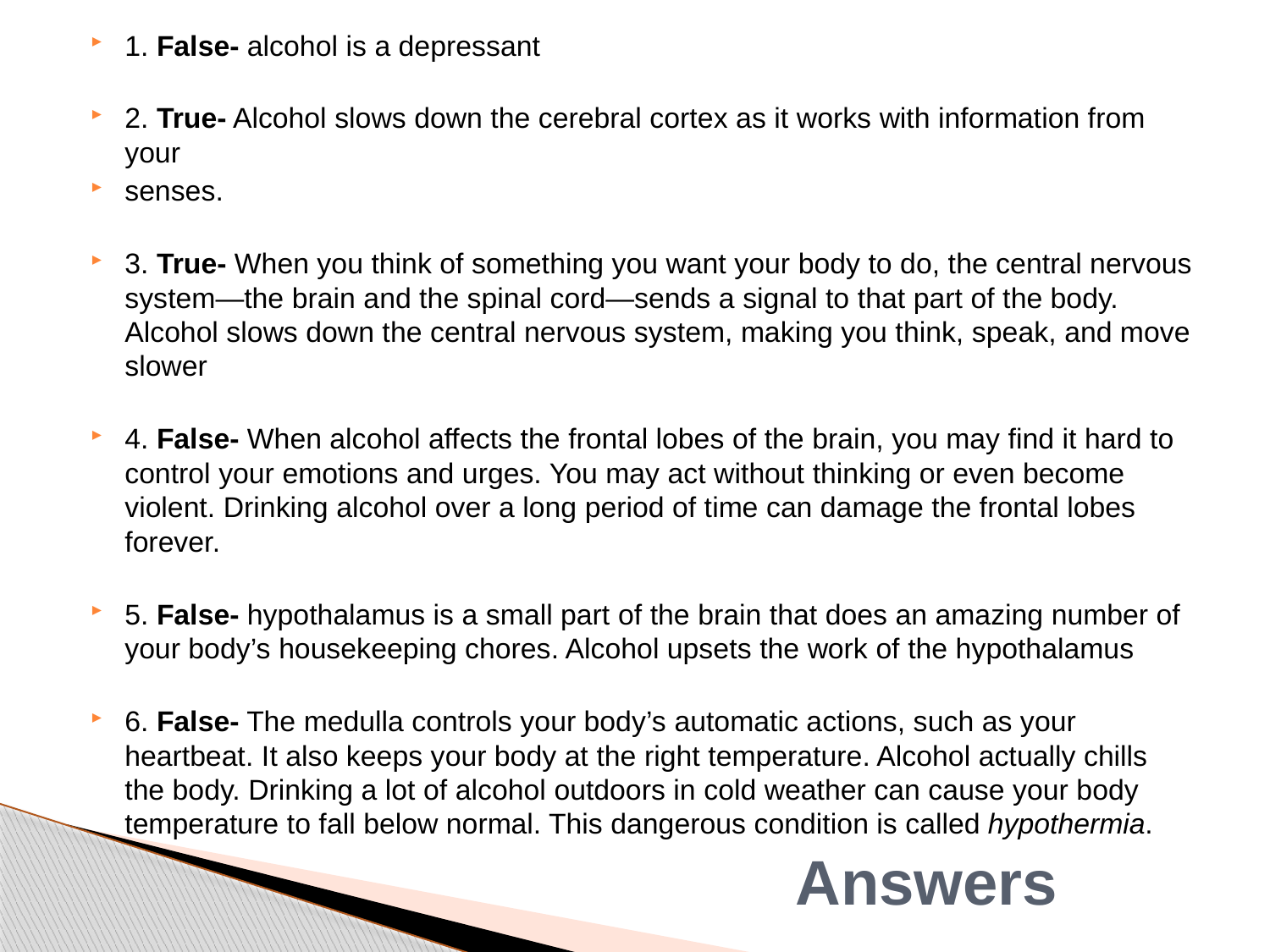

1. False- alcohol is a depressant
2. True- Alcohol slows down the cerebral cortex as it works with information from your
senses.
3. True- When you think of something you want your body to do, the central nervous system—the brain and the spinal cord—sends a signal to that part of the body. Alcohol slows down the central nervous system, making you think, speak, and move slower
4. False- When alcohol affects the frontal lobes of the brain, you may find it hard to control your emotions and urges. You may act without thinking or even become violent. Drinking alcohol over a long period of time can damage the frontal lobes forever.
5. False- hypothalamus is a small part of the brain that does an amazing number of your body’s housekeeping chores. Alcohol upsets the work of the hypothalamus
6. False- The medulla controls your body’s automatic actions, such as your heartbeat. It also keeps your body at the right temperature. Alcohol actually chills the body. Drinking a lot of alcohol outdoors in cold weather can cause your body temperature to fall below normal. This dangerous condition is called hypothermia.
# Answers